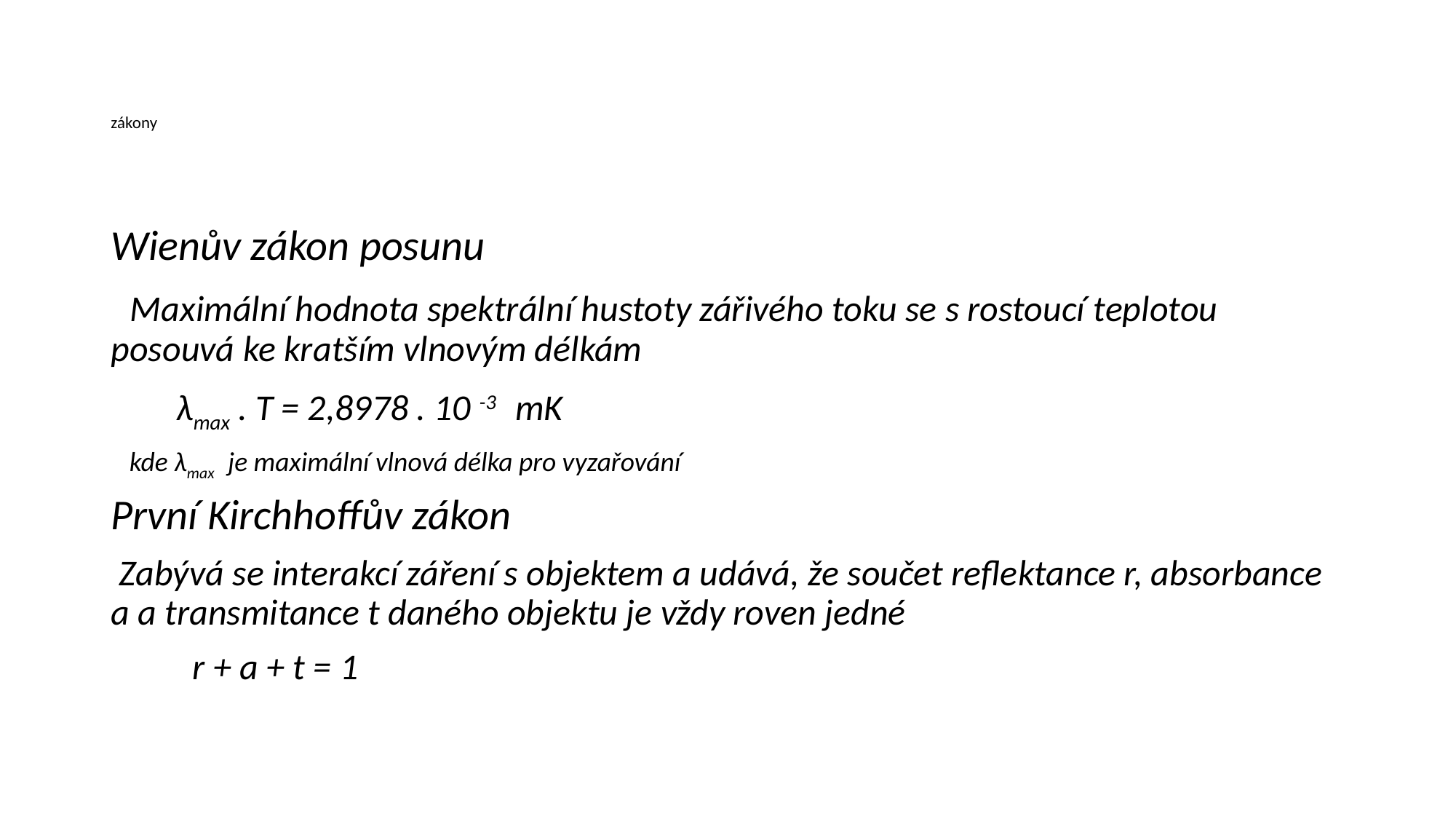

# zákony
Wienův zákon posunu
  Maximální hodnota spektrální hustoty zářivého toku se s rostoucí teplotou posouvá ke kratším vlnovým délkám
        λmax . T = 2,8978 . 10 -3    mK
   kde λmax   je maximální vlnová délka pro vyzařování
První Kirchhoffův zákon
 Zabývá se interakcí záření s objektem a udává, že součet reflektance r, absorbance a a transmitance t daného objektu je vždy roven jedné
          r + a + t = 1